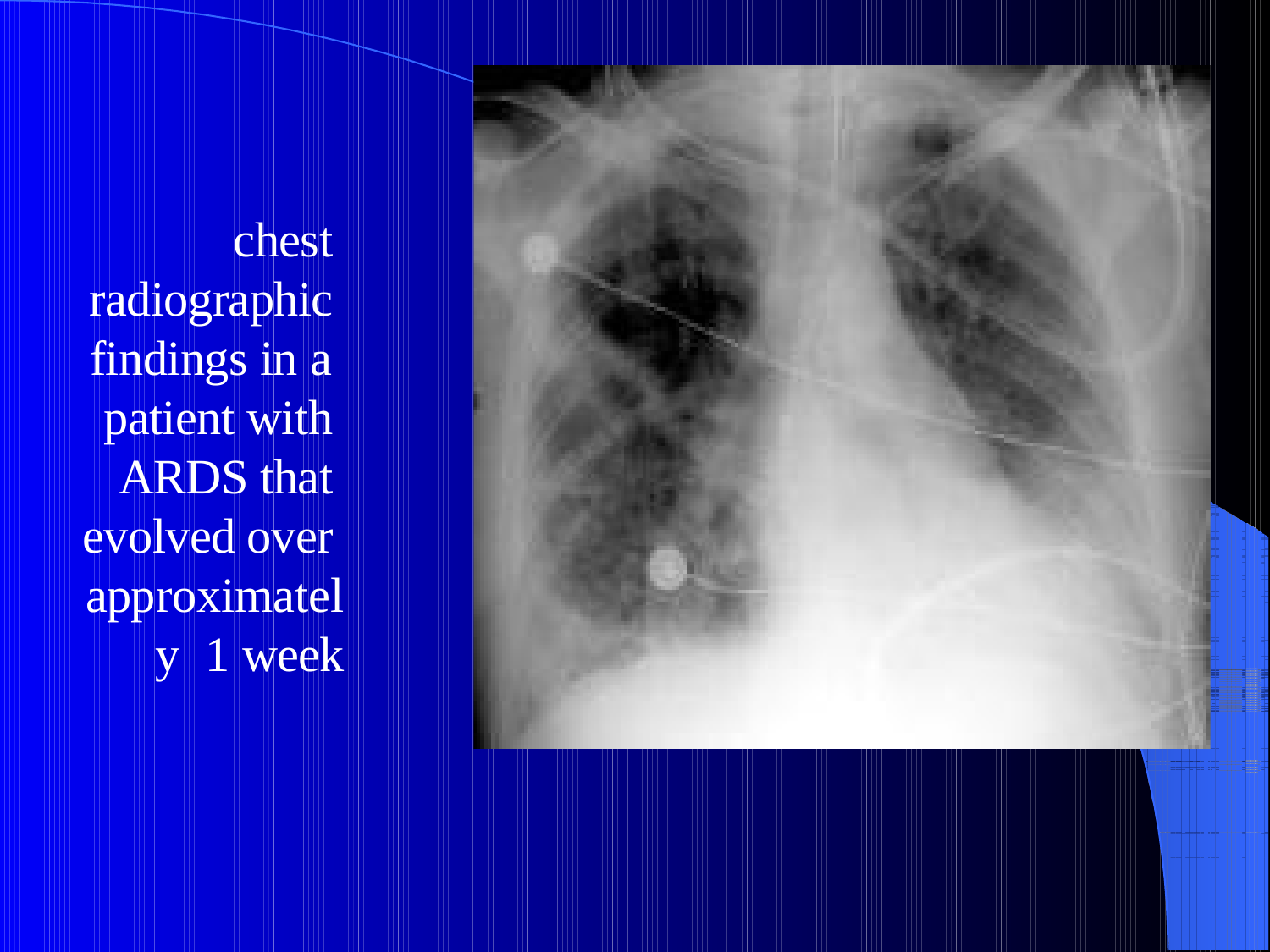

chest  radiographic  findings in a  patient with  ARDS that  evolved over  approximately  1 week